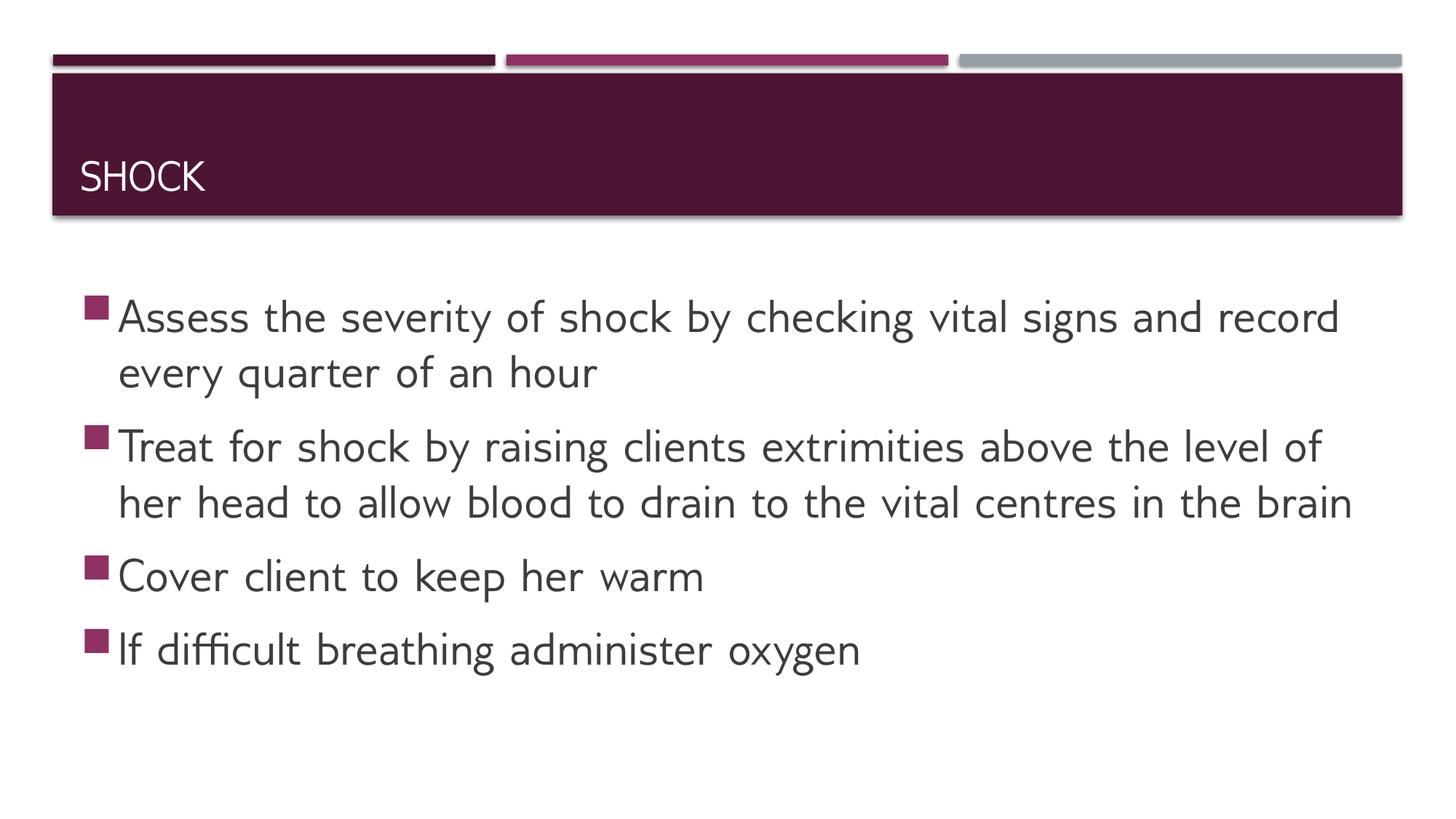

# Shock
Assess the severity of shock by checking vital signs and record every quarter of an hour
Treat for shock by raising clients extrimities above the level of her head to allow blood to drain to the vital centres in the brain
Cover client to keep her warm
If difficult breathing administer oxygen